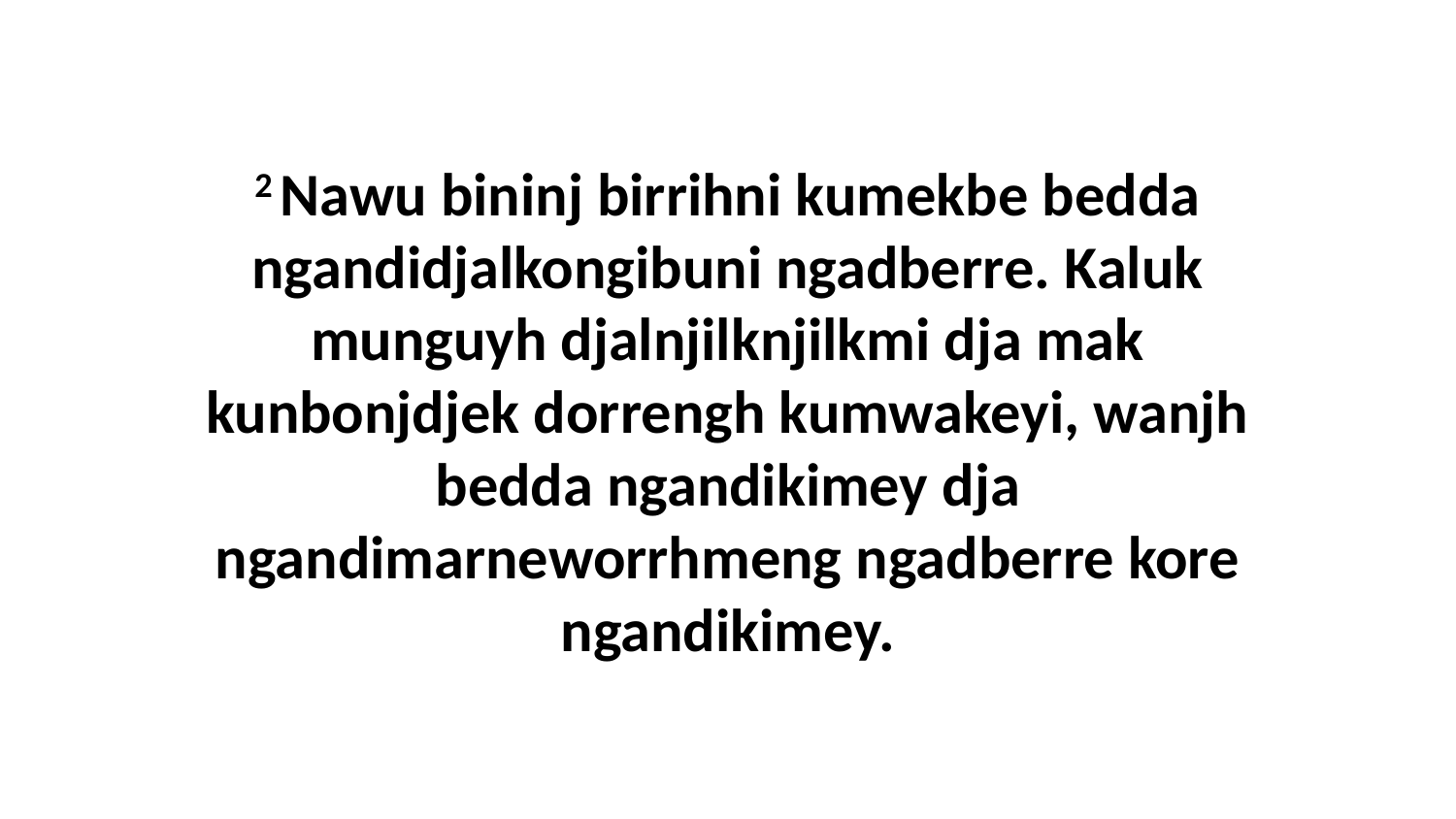

2 Nawu bininj birrihni kumekbe bedda ngandidjalkongibuni ngadberre. Kaluk munguyh djalnjilknjilkmi dja mak kunbonjdjek dorrengh kumwakeyi, wanjh bedda ngandikimey dja ngandimarneworrhmeng ngadberre kore ngandikimey.